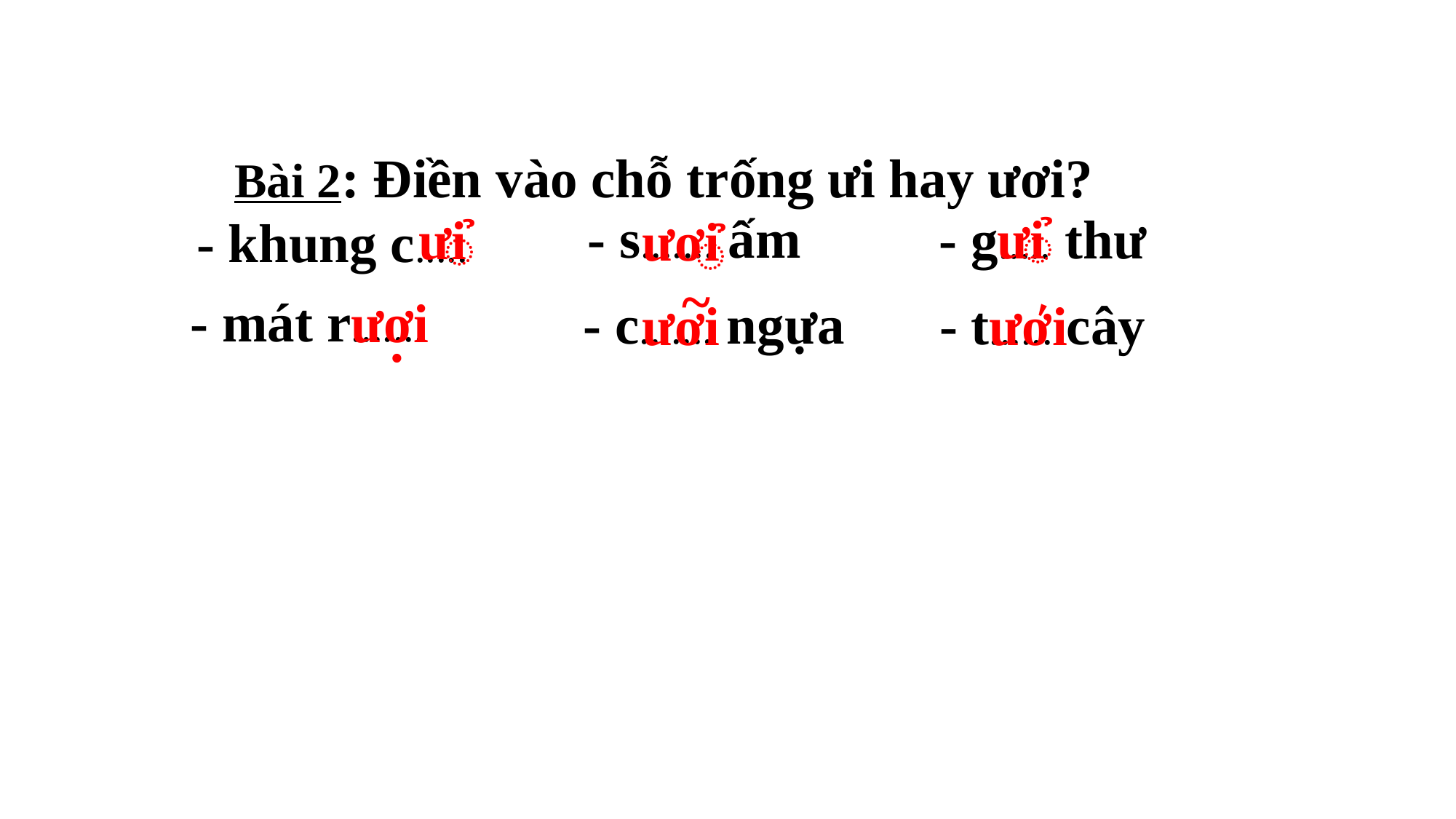

Bài 2: Điền vào chỗ trống ưi hay ươi?
- s....... ấm
ưi
- g..... thư
ưi
ươi
- khung c.....
̉
̉
̉
~
- mát r.......
ươi
- c....... ngựa
'
- t...... cây
ươi
ươi
.